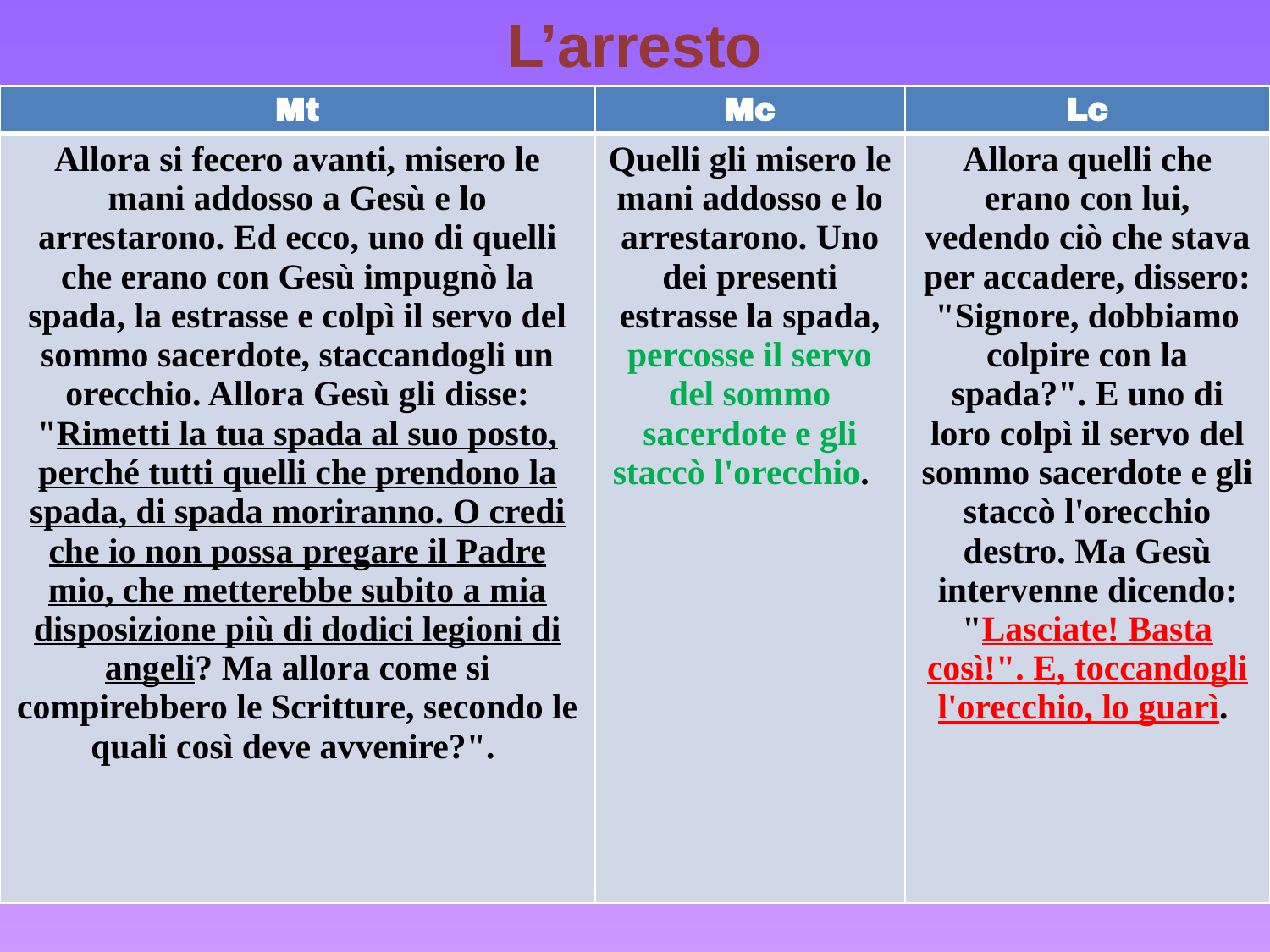

# L’arresto
| Mt | Mc | Lc |
| --- | --- | --- |
| Allora si fecero avanti, misero le mani addosso a Gesù e lo arrestarono. Ed ecco, uno di quelli che erano con Gesù impugnò la spada, la estrasse e colpì il servo del sommo sacerdote, staccandogli un orecchio. Allora Gesù gli disse: "Rimetti la tua spada al suo posto, perché tutti quelli che prendono la spada, di spada moriranno. O credi che io non possa pregare il Padre mio, che metterebbe subito a mia disposizione più di dodici legioni di angeli? Ma allora come si compirebbero le Scritture, secondo le quali così deve avvenire?". | Quelli gli misero le mani addosso e lo arrestarono. Uno dei presenti estrasse la spada, percosse il servo del sommo sacerdote e gli staccò l'orecchio. | Allora quelli che erano con lui, vedendo ciò che stava per accadere, dissero: "Signore, dobbiamo colpire con la spada?". E uno di loro colpì il servo del sommo sacerdote e gli staccò l'orecchio destro. Ma Gesù intervenne dicendo: "Lasciate! Basta così!". E, toccandogli l'orecchio, lo guarì. |